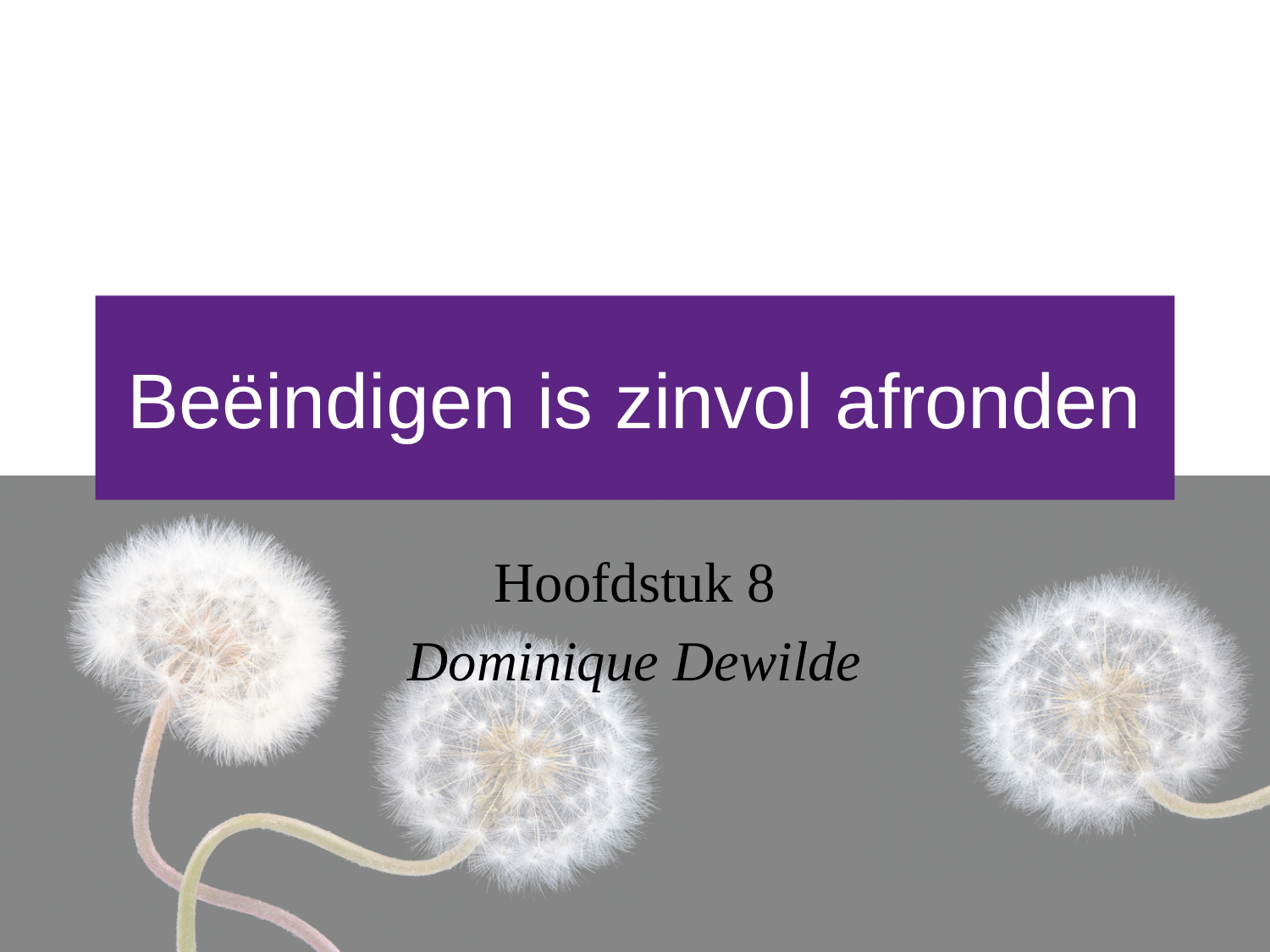

# Beëindigen is zinvol afronden
Hoofdstuk 8
Dominique Dewilde